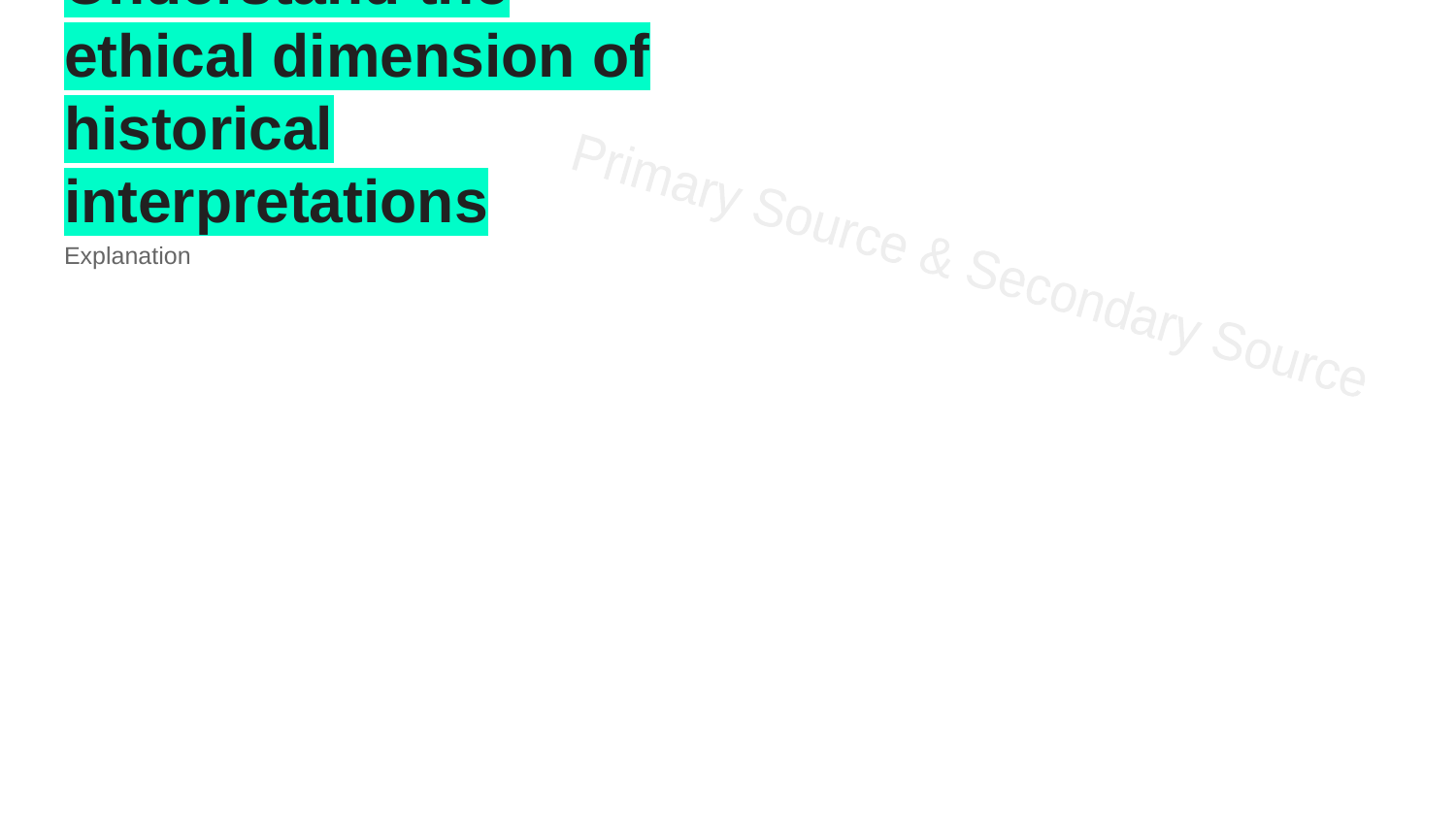

# Understand the ethical dimension of historical interpretations
Explanation
Primary Source & Secondary Source